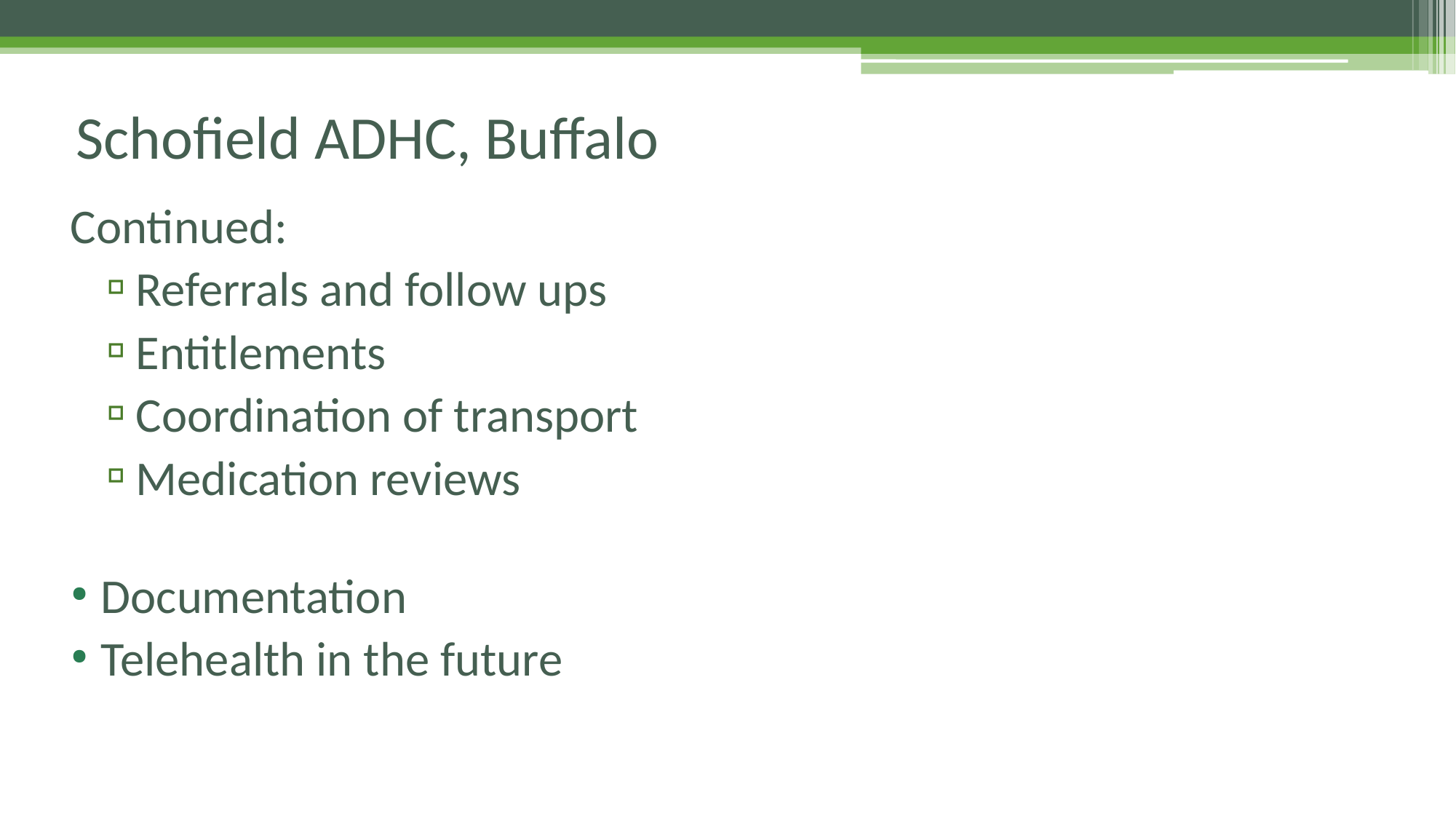

# Schofield ADHC, Buffalo
Continued:
Referrals and follow ups
Entitlements
Coordination of transport
Medication reviews

Documentation
Telehealth in the future